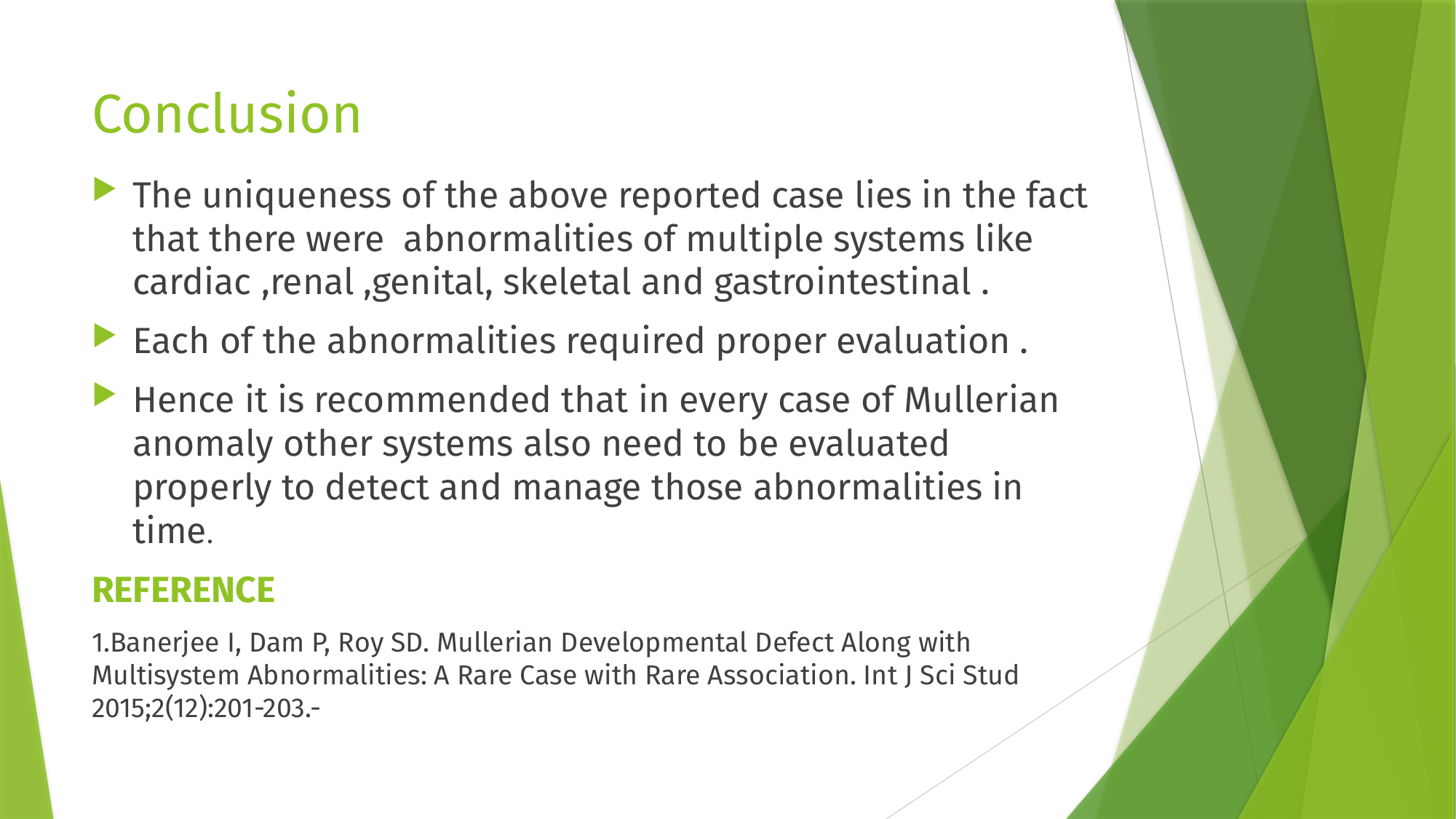

# Conclusion
The uniqueness of the above reported case lies in the fact that there were  abnormalities of multiple systems like cardiac ,renal ,genital, skeletal and gastrointestinal .
Each of the abnormalities required proper evaluation .
Hence it is recommended that in every case of Mullerian anomaly other systems also need to be evaluated properly to detect and manage those abnormalities in time.
REFERENCE
1.Banerjee I, Dam P, Roy SD. Mullerian Developmental Defect Along with Multisystem Abnormalities: A Rare Case with Rare Association. Int J Sci Stud 2015;2(12):201-203.-